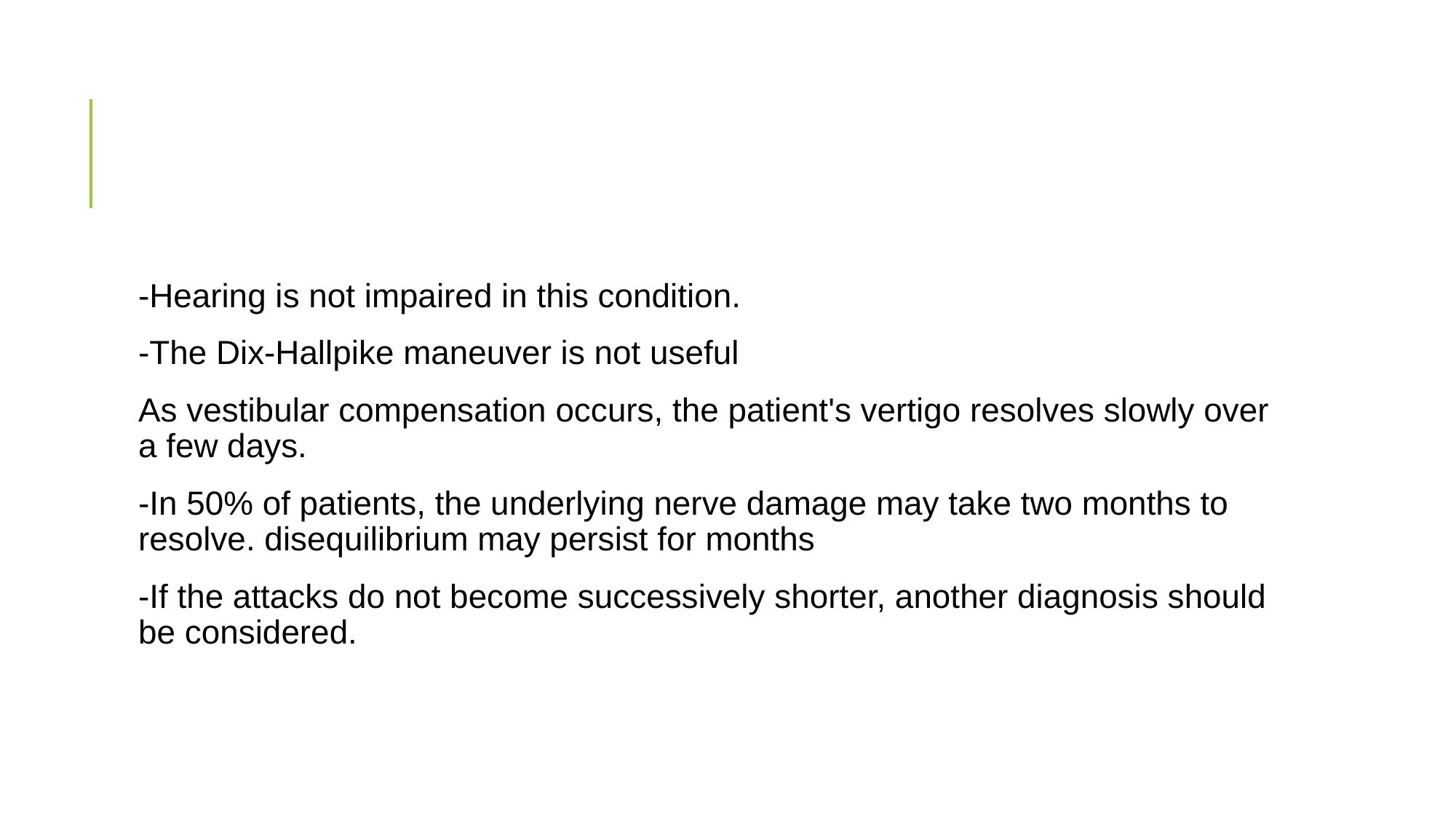

#
-Hearing is not impaired in this condition.
-The Dix-Hallpike maneuver is not useful
As vestibular compensation occurs, the patient's vertigo resolves slowly over a few days.
-In 50% of patients, the underlying nerve damage may take two months to resolve. disequilibrium may persist for months
-If the attacks do not become successively shorter, another diagnosis should be considered.